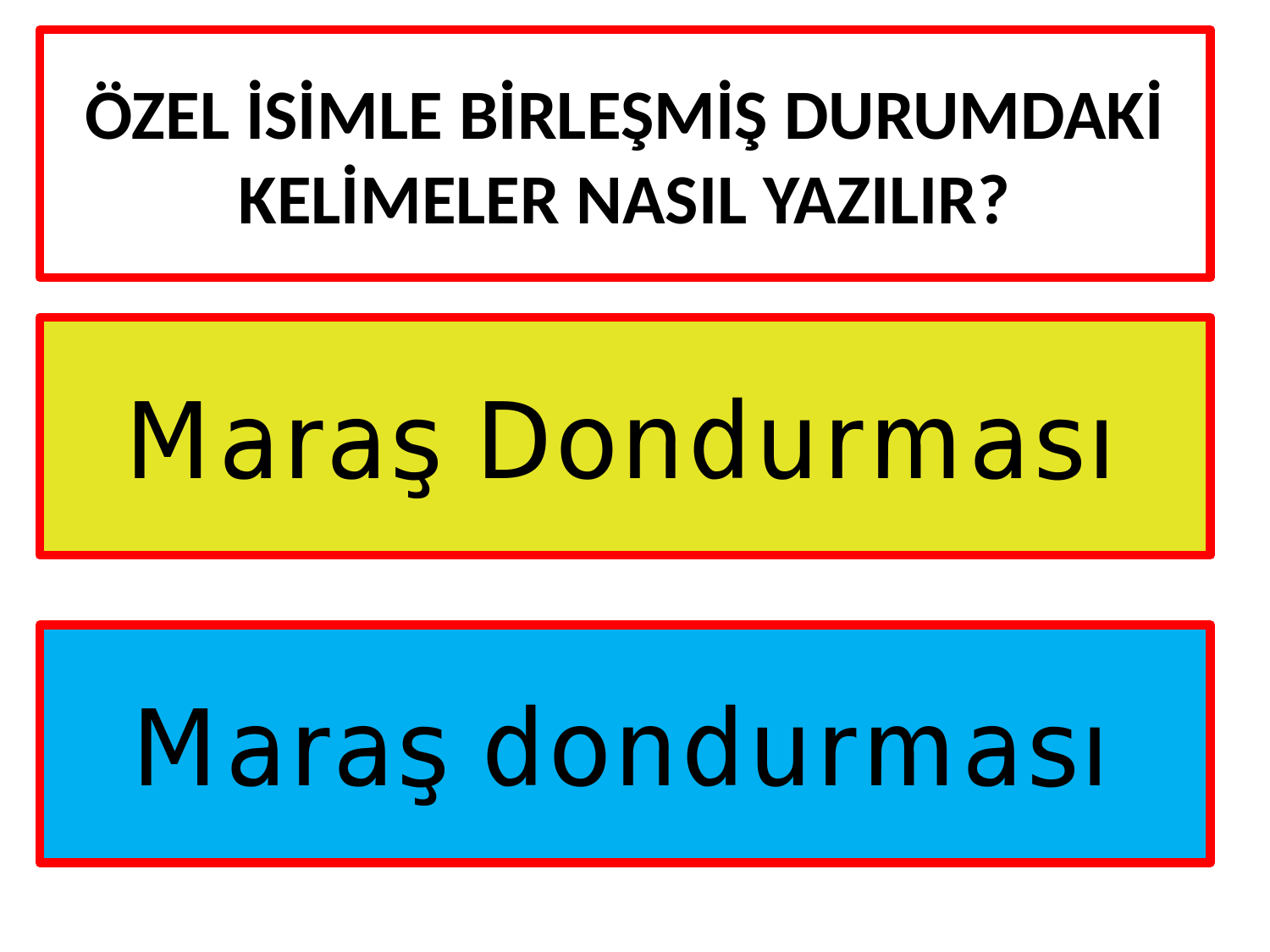

# ÖZEL İSİMLE BİRLEŞMİŞ DURUMDAKİ KELİMELER NASIL YAZILIR?
Maraş Dondurması
Maraş dondurması